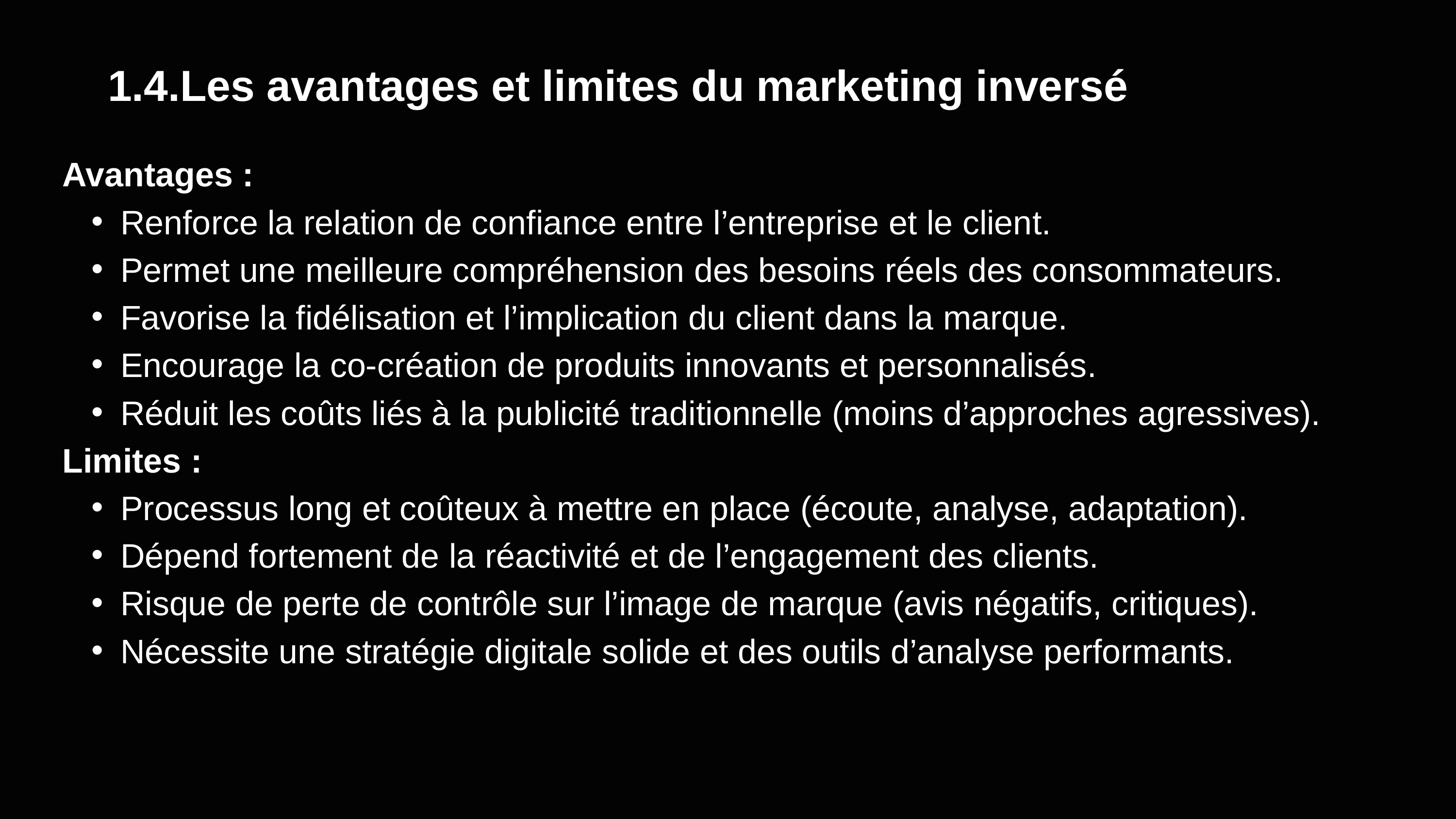

1.4.Les avantages et limites du marketing inversé
Avantages :
Renforce la relation de confiance entre l’entreprise et le client.
Permet une meilleure compréhension des besoins réels des consommateurs.
Favorise la fidélisation et l’implication du client dans la marque.
Encourage la co-création de produits innovants et personnalisés.
Réduit les coûts liés à la publicité traditionnelle (moins d’approches agressives).
Limites :
Processus long et coûteux à mettre en place (écoute, analyse, adaptation).
Dépend fortement de la réactivité et de l’engagement des clients.
Risque de perte de contrôle sur l’image de marque (avis négatifs, critiques).
Nécessite une stratégie digitale solide et des outils d’analyse performants.